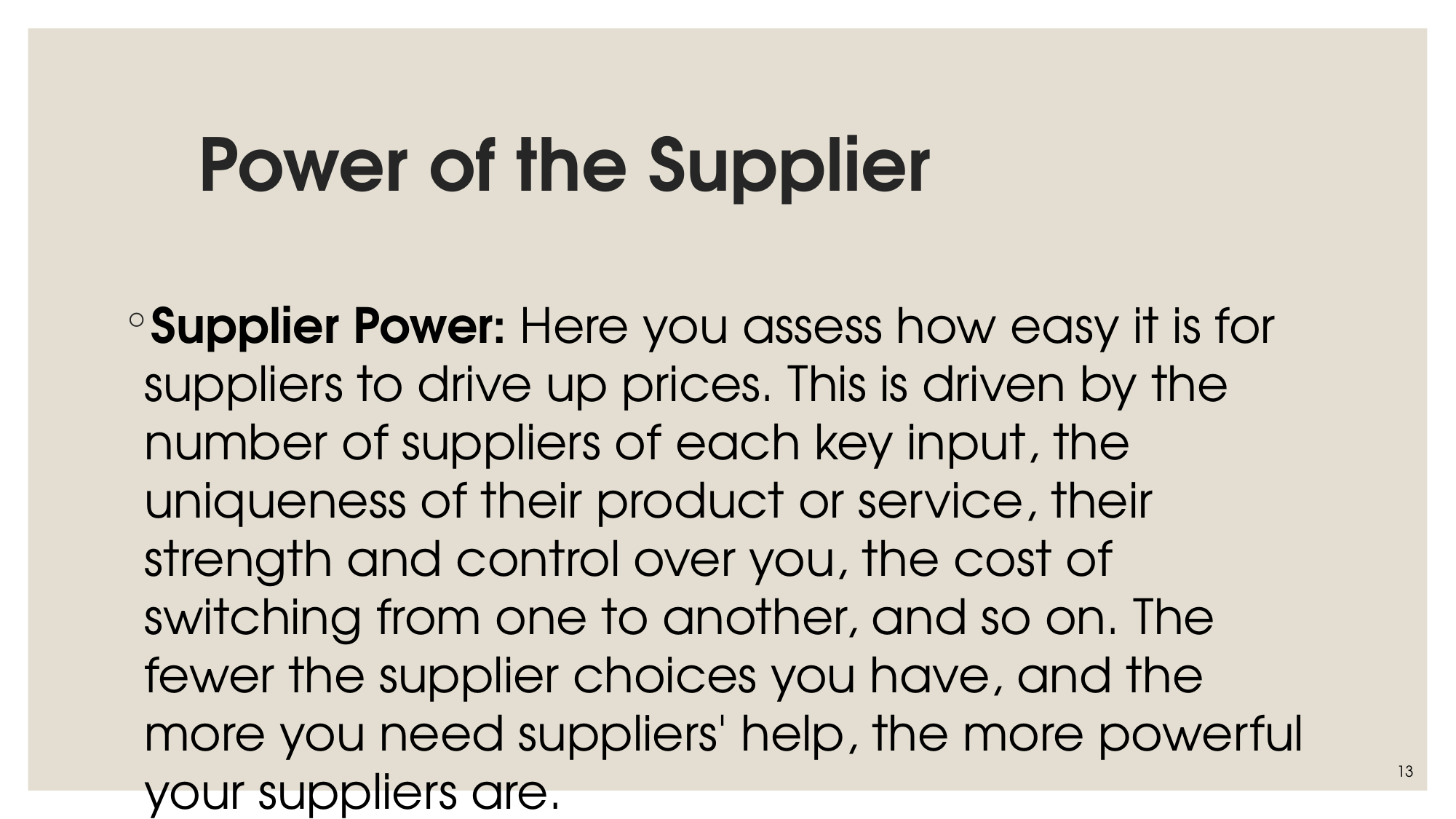

# Power of the Supplier
Supplier Power: Here you assess how easy it is for suppliers to drive up prices. This is driven by the number of suppliers of each key input, the uniqueness of their product or service, their strength and control over you, the cost of switching from one to another, and so on. The fewer the supplier choices you have, and the more you need suppliers' help, the more powerful your suppliers are.
13